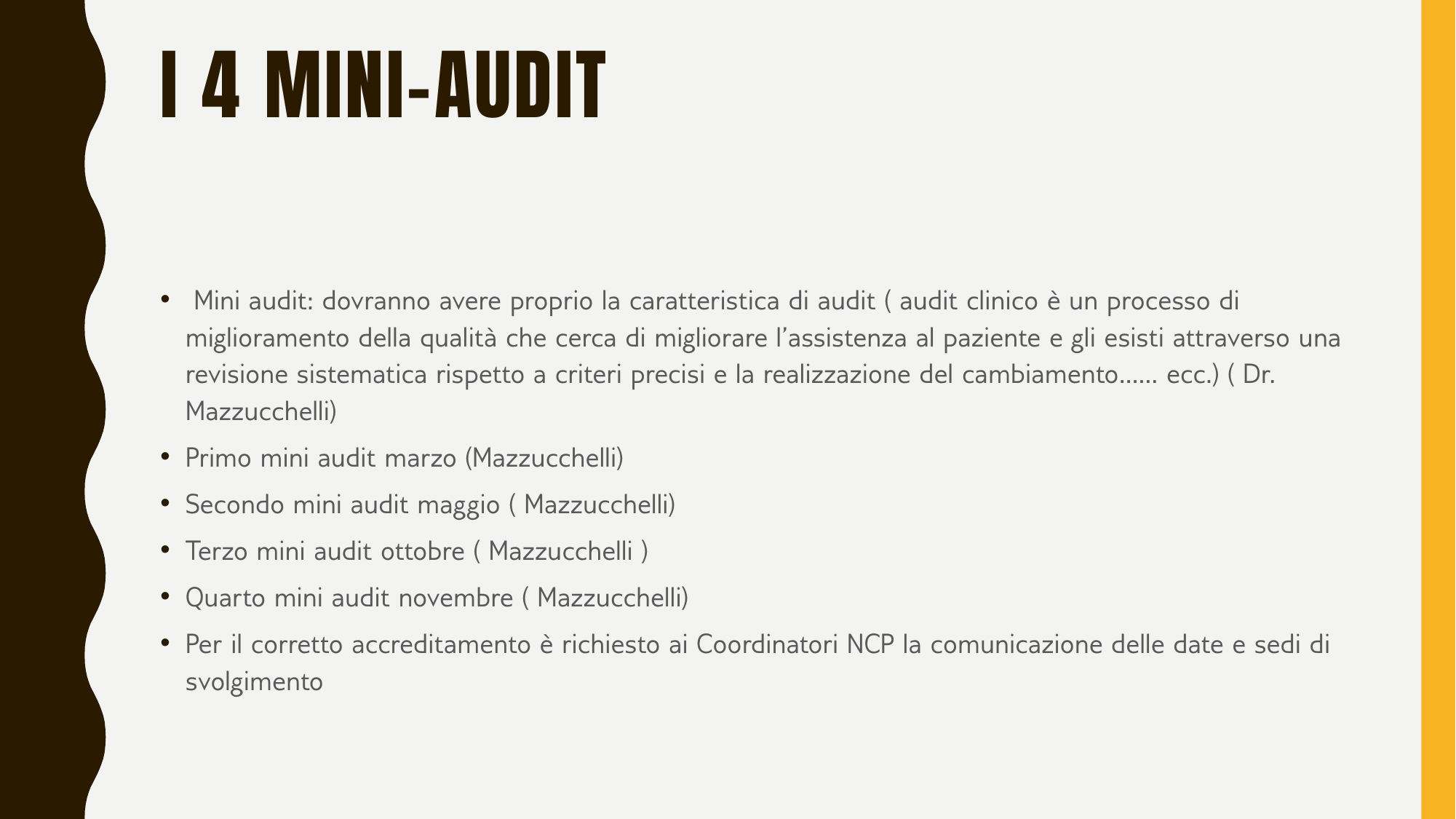

# I 4 mini-audit
 Mini audit: dovranno avere proprio la caratteristica di audit ( audit clinico è un processo di miglioramento della qualità che cerca di migliorare l’assistenza al paziente e gli esisti attraverso una revisione sistematica rispetto a criteri precisi e la realizzazione del cambiamento…… ecc.) ( Dr. Mazzucchelli)
Primo mini audit marzo (Mazzucchelli)
Secondo mini audit maggio ( Mazzucchelli)
Terzo mini audit ottobre ( Mazzucchelli )
Quarto mini audit novembre ( Mazzucchelli)
Per il corretto accreditamento è richiesto ai Coordinatori NCP la comunicazione delle date e sedi di svolgimento